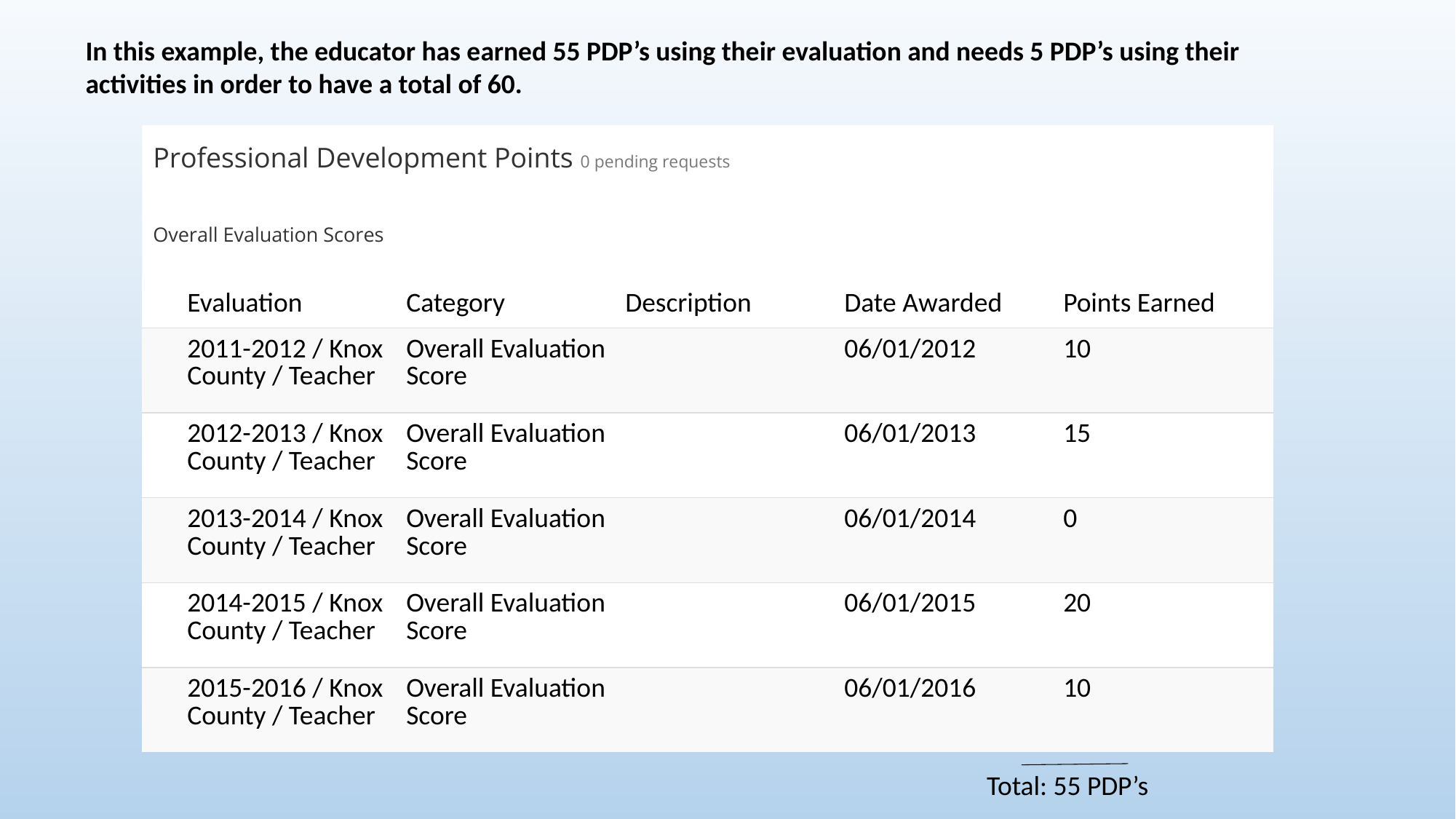

In this example, the educator has earned 55 PDP’s using their evaluation and needs 5 PDP’s using their activities in order to have a total of 60.
Professional Development Points 0 pending requests

Overall Evaluation Scores

|  | Evaluation | Category | Description | Date Awarded | Points Earned |
| --- | --- | --- | --- | --- | --- |
|  | 2011-2012 / Knox County / Teacher | Overall Evaluation Score |  | 06/01/2012 | 10 |
|  | 2012-2013 / Knox County / Teacher | Overall Evaluation Score |  | 06/01/2013 | 15 |
|  | 2013-2014 / Knox County / Teacher | Overall Evaluation Score |  | 06/01/2014 | 0 |
|  | 2014-2015 / Knox County / Teacher | Overall Evaluation Score |  | 06/01/2015 | 20 |
|  | 2015-2016 / Knox County / Teacher | Overall Evaluation Score |  | 06/01/2016 | 10 |

Total: 55 PDP’s